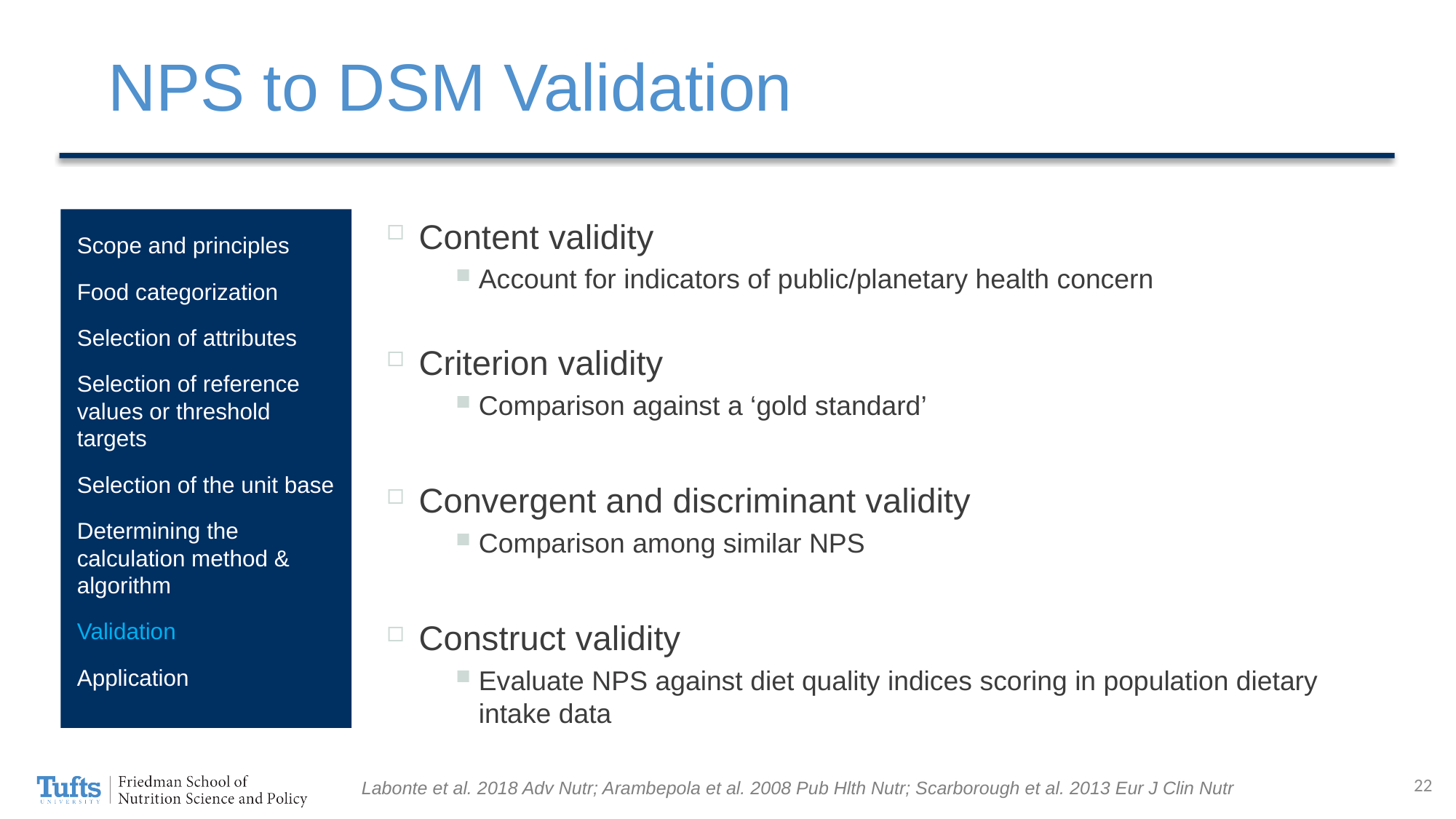

# NPS to DSM Validation
Scope and principles
Food categorization
Selection of attributes
Selection of reference values or threshold targets
Selection of the unit base
Determining the calculation method & algorithm
Validation
Application

Content validity
Account for indicators of public/planetary health concern

Criterion validity
Comparison against a ‘gold standard’

Convergent and discriminant validity
Comparison among similar NPS

Construct validity
Evaluate NPS against diet quality indices scoring in population dietary intake data
Labonte et al. 2018 Adv Nutr; Arambepola et al. 2008 Pub Hlth Nutr; Scarborough et al. 2013 Eur J Clin Nutr